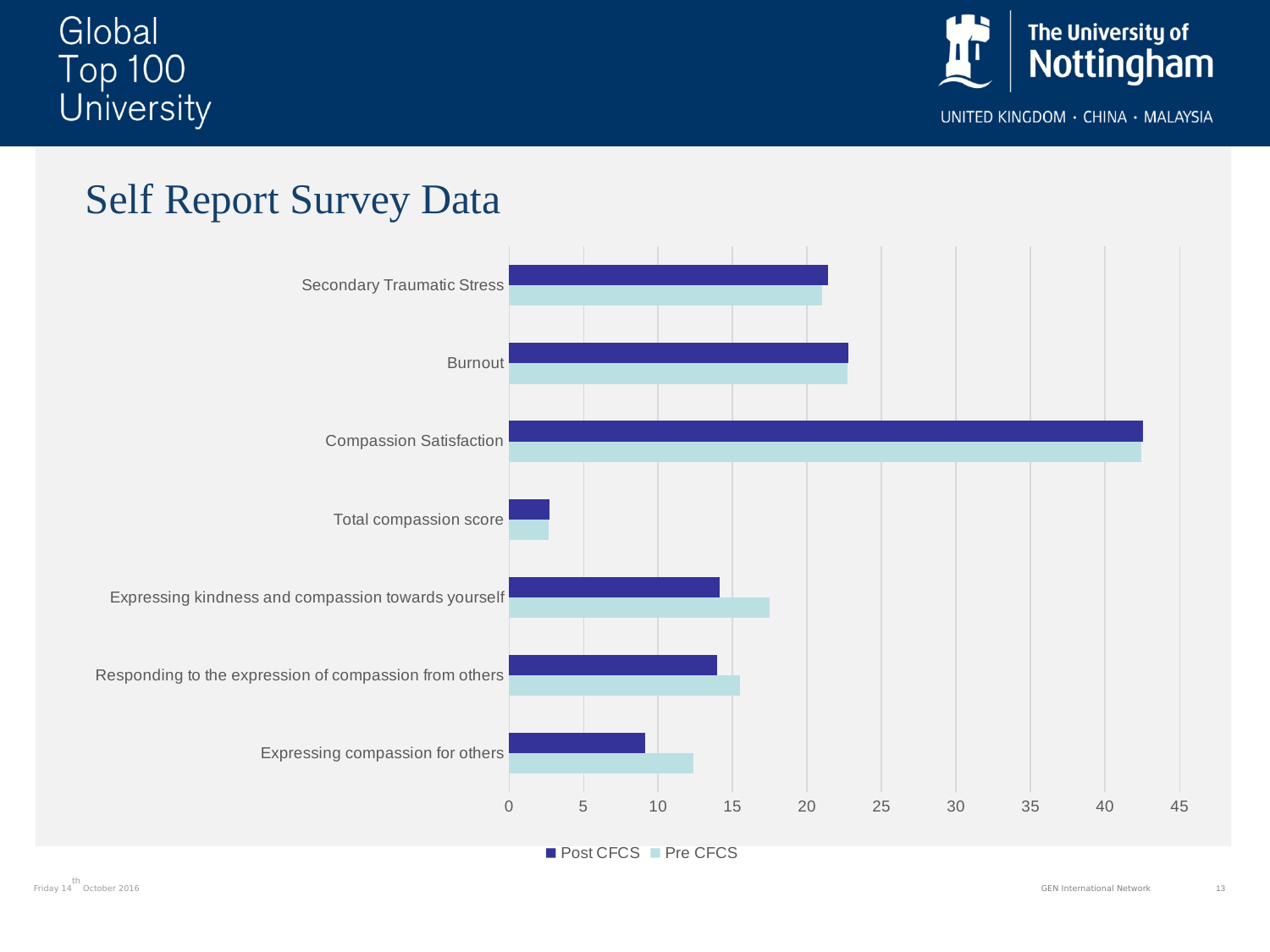

### Chart:

| Category | Pre CFCS | Post CFCS |
|---|---|---|
| Expressing compassion for others | 12.35 | 9.12 |
| Responding to the expression of compassion from others | 15.5 | 13.94 |
| Expressing kindness and compassion towards yourself | 17.47 | 14.12 |
| Total compassion score | 2.6471 | 2.7206 |
| Compassion Satisfaction | 42.41 | 42.53 |
| Burnout | 22.71 | 22.76 |
| Secondary Traumatic Stress | 21.0 | 21.38 |
Friday 14th October 2016

GEN International Network
13